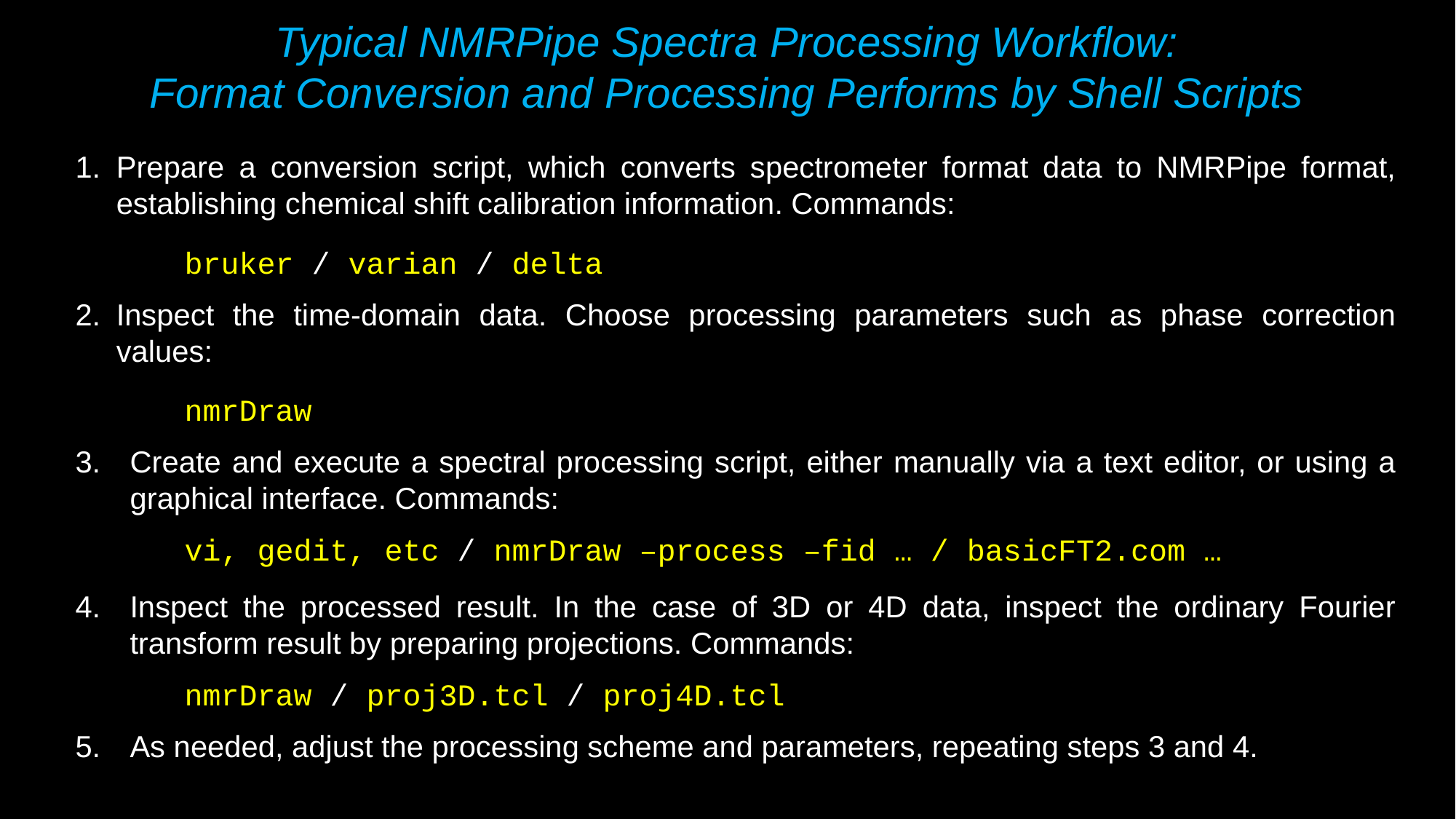

Typical NMRPipe Spectra Processing Workflow:
Format Conversion and Processing Performs by Shell Scripts
Prepare a conversion script, which converts spectrometer format data to NMRPipe format, establishing chemical shift calibration information. Commands:

bruker / varian / delta
Inspect the time-domain data. Choose processing parameters such as phase correction values:

nmrDraw
Create and execute a spectral processing script, either manually via a text editor, or using a graphical interface. Commands:
vi, gedit, etc / nmrDraw –process –fid … / basicFT2.com …

Inspect the processed result. In the case of 3D or 4D data, inspect the ordinary Fourier transform result by preparing projections. Commands:
nmrDraw / proj3D.tcl / proj4D.tcl
As needed, adjust the processing scheme and parameters, repeating steps 3 and 4.